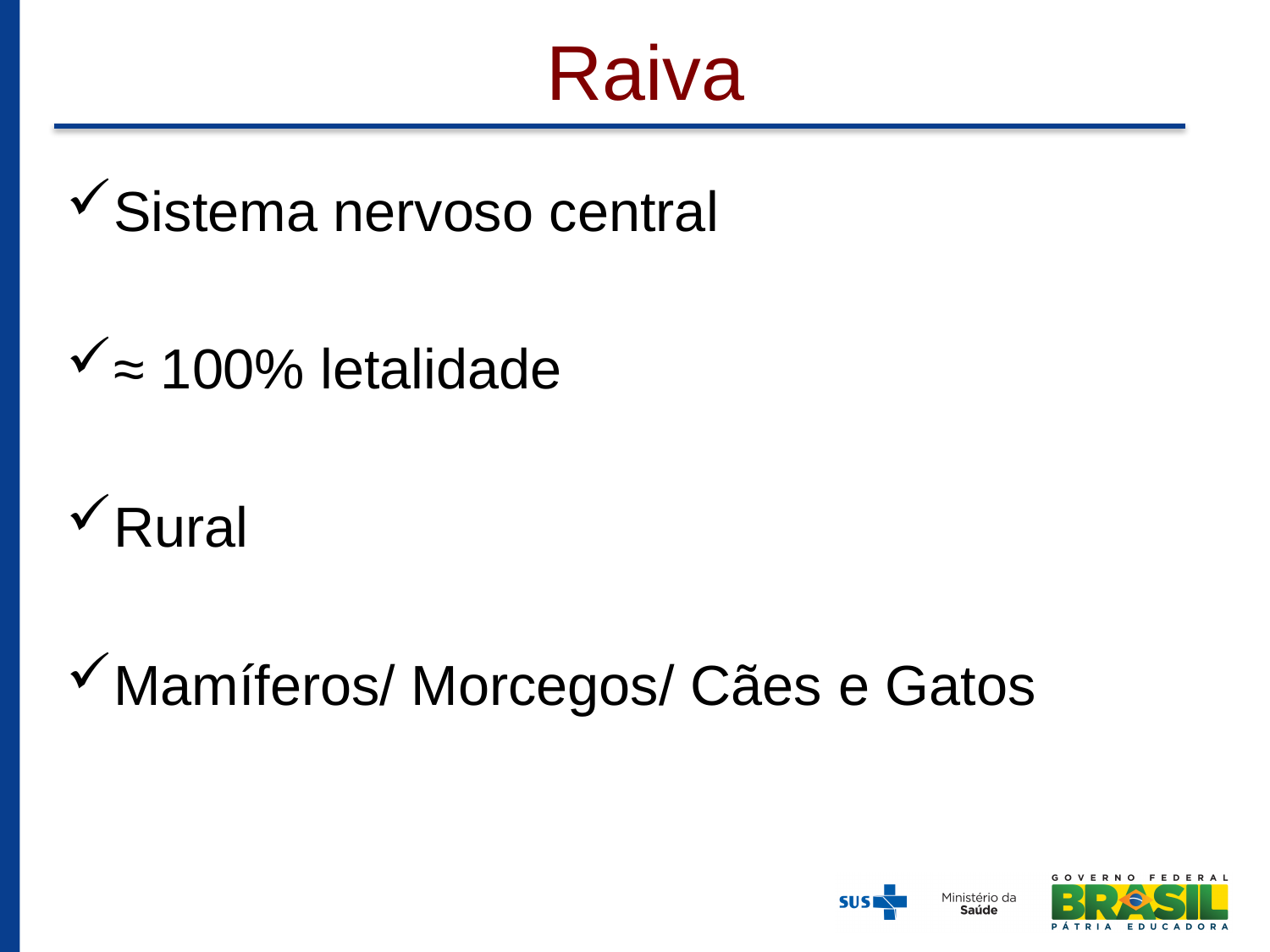

# Raiva
Sistema nervoso central

≈ 100% letalidade

Rural

Mamíferos/ Morcegos/ Cães e Gatos